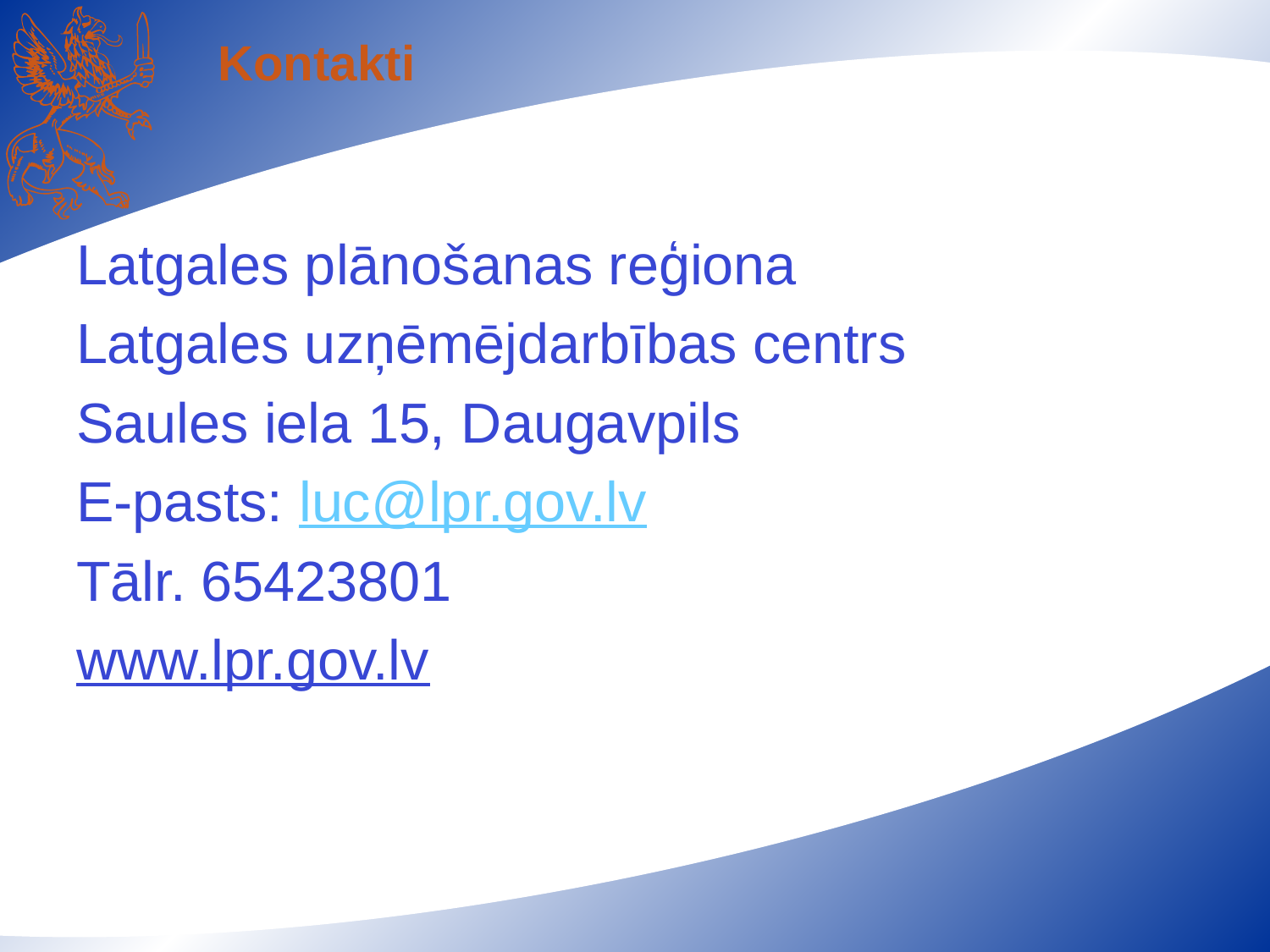

# Kontakti
Latgales plānošanas reģiona
Latgales uzņēmējdarbības centrs
Saules iela 15, Daugavpils
E-pasts: luc@lpr.gov.lv
Tālr. 65423801
www.lpr.gov.lv